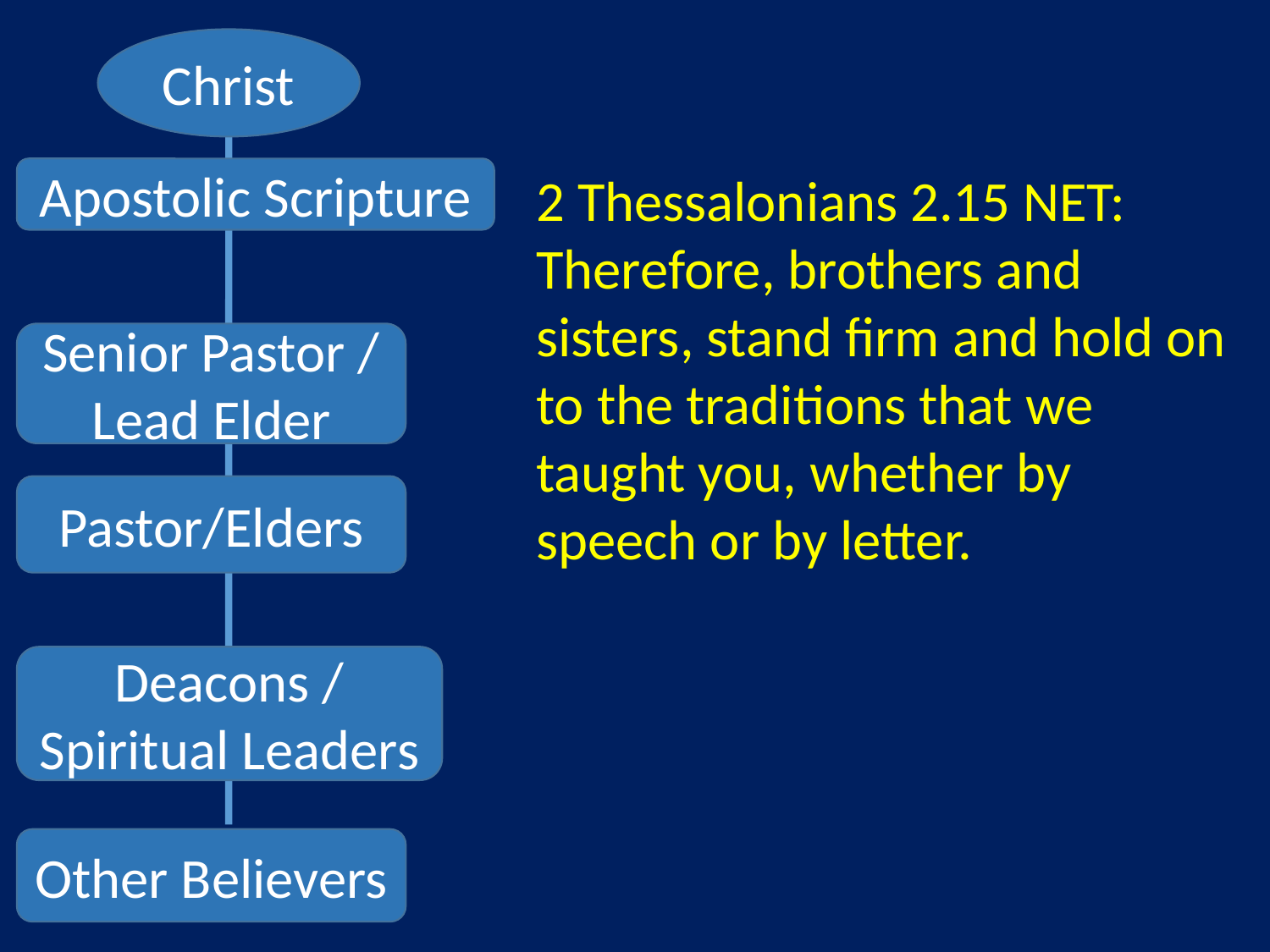

Christ
Senior Pastor / Lead Elder
Pastor/Elders
Deacons / Spiritual Leaders
Other Believers
Apostolic Scripture
2 Thessalonians 2.15 NET:  Therefore, brothers and sisters, stand firm and hold on to the traditions that we taught you, whether by speech or by letter.